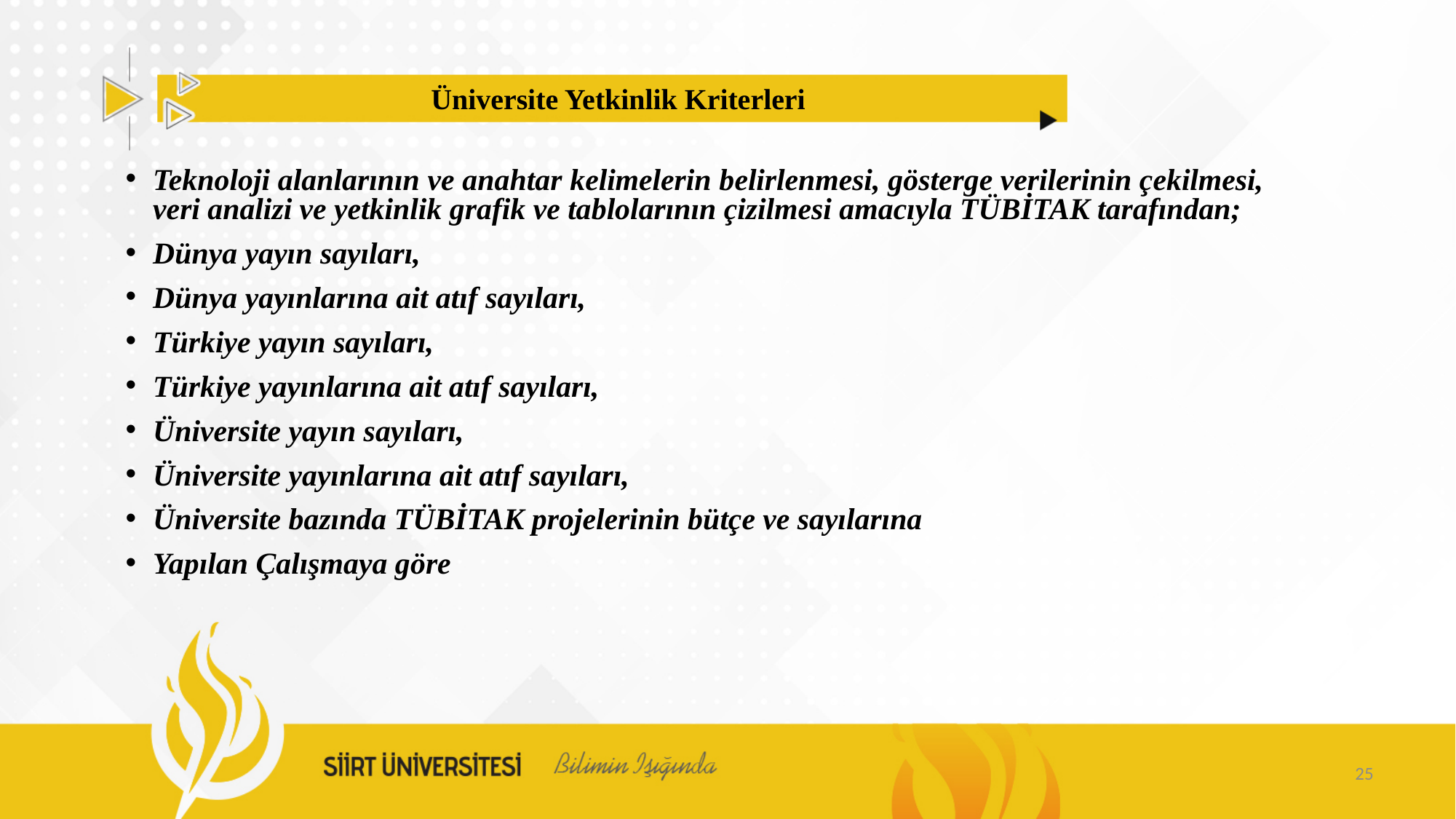

# Üniversite Yetkinlik Kriterleri
Teknoloji alanlarının ve anahtar kelimelerin belirlenmesi, gösterge verilerinin çekilmesi, veri analizi ve yetkinlik grafik ve tablolarının çizilmesi amacıyla TÜBİTAK tarafından;
Dünya yayın sayıları,
Dünya yayınlarına ait atıf sayıları,
Türkiye yayın sayıları,
Türkiye yayınlarına ait atıf sayıları,
Üniversite yayın sayıları,
Üniversite yayınlarına ait atıf sayıları,
Üniversite bazında TÜBİTAK projelerinin bütçe ve sayılarına
Yapılan Çalışmaya göre

25